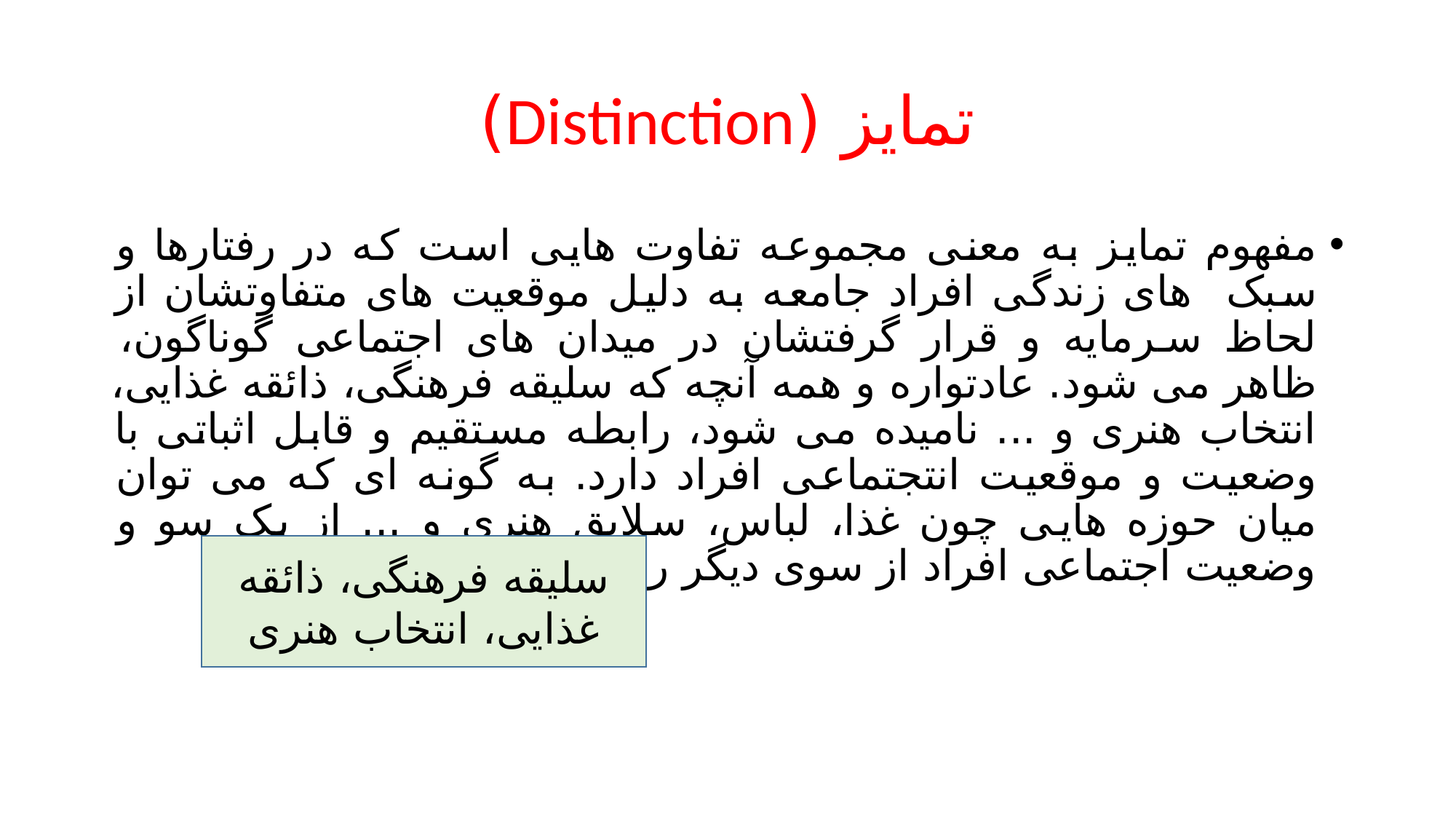

# تمایز (Distinction)
مفهوم تمایز به معنی مجموعه تفاوت هایی است که در رفتارها و سبک  های زندگی افراد جامعه به دلیل موقعیت های متفاوتشان از لحاظ سرمایه و قرار گرفتشان در میدان های اجتماعی گوناگون، ظاهر می شود. عادتواره و همه آنچه که سلیقه فرهنگی، ذائقه غذایی، انتخاب هنری و ... نامیده می شود، رابطه مستقیم و قابل اثباتی با وضعیت و موقعیت انتجتماعی افراد دارد. به گونه ای که می توان میان حوزه هایی چون غذا، لباس، سلایق هنری و ... از یک سو و وضعیت اجتماعی افراد از سوی دیگر روابط منطقی ایجاد کرد.
سلیقه فرهنگی، ذائقه غذایی، انتخاب هنری